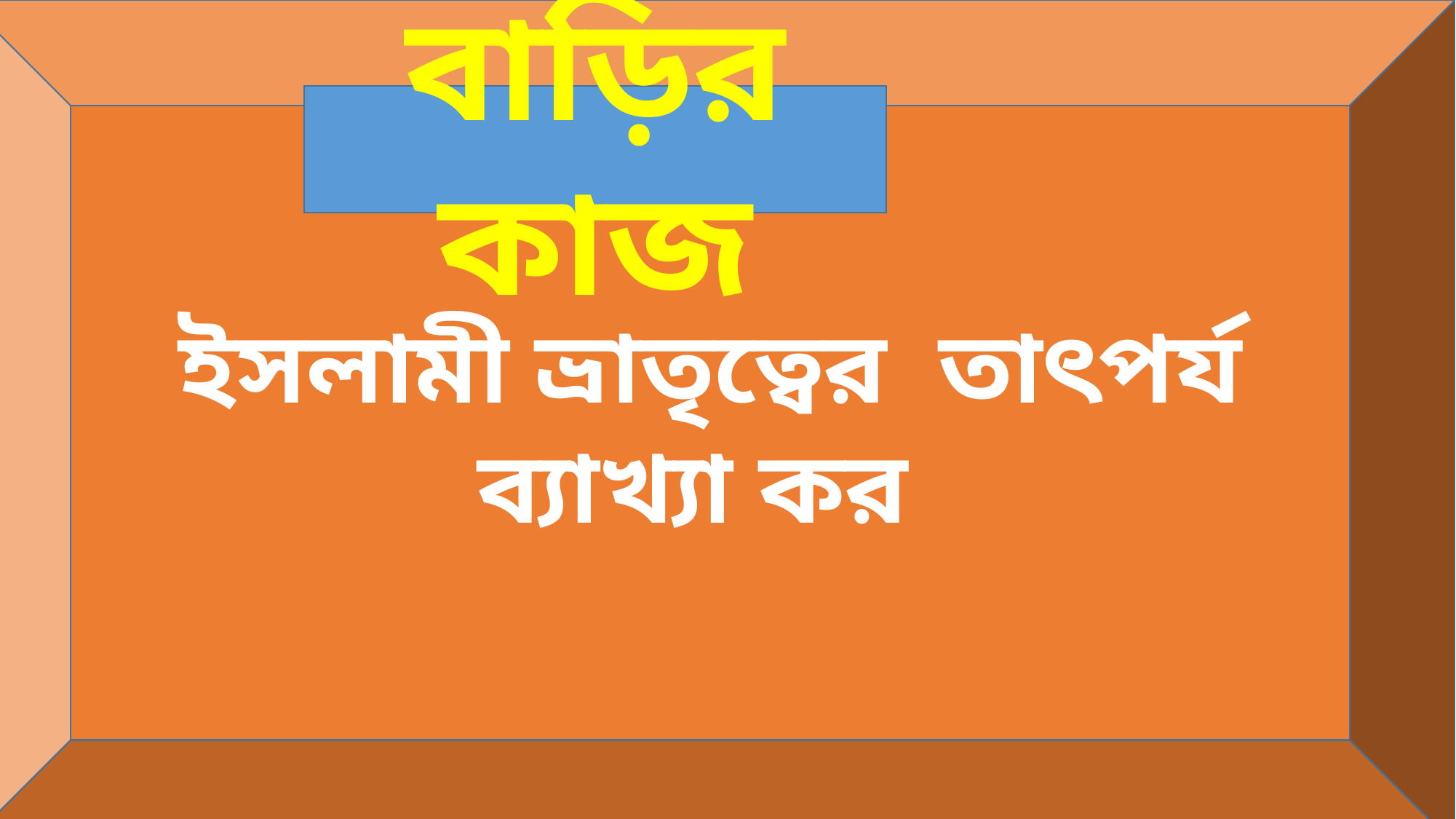

#
ইসলামী ভ্রাতৃত্বের  তাৎপর্য ব্যাখ্যা কর
বাড়ির কাজ